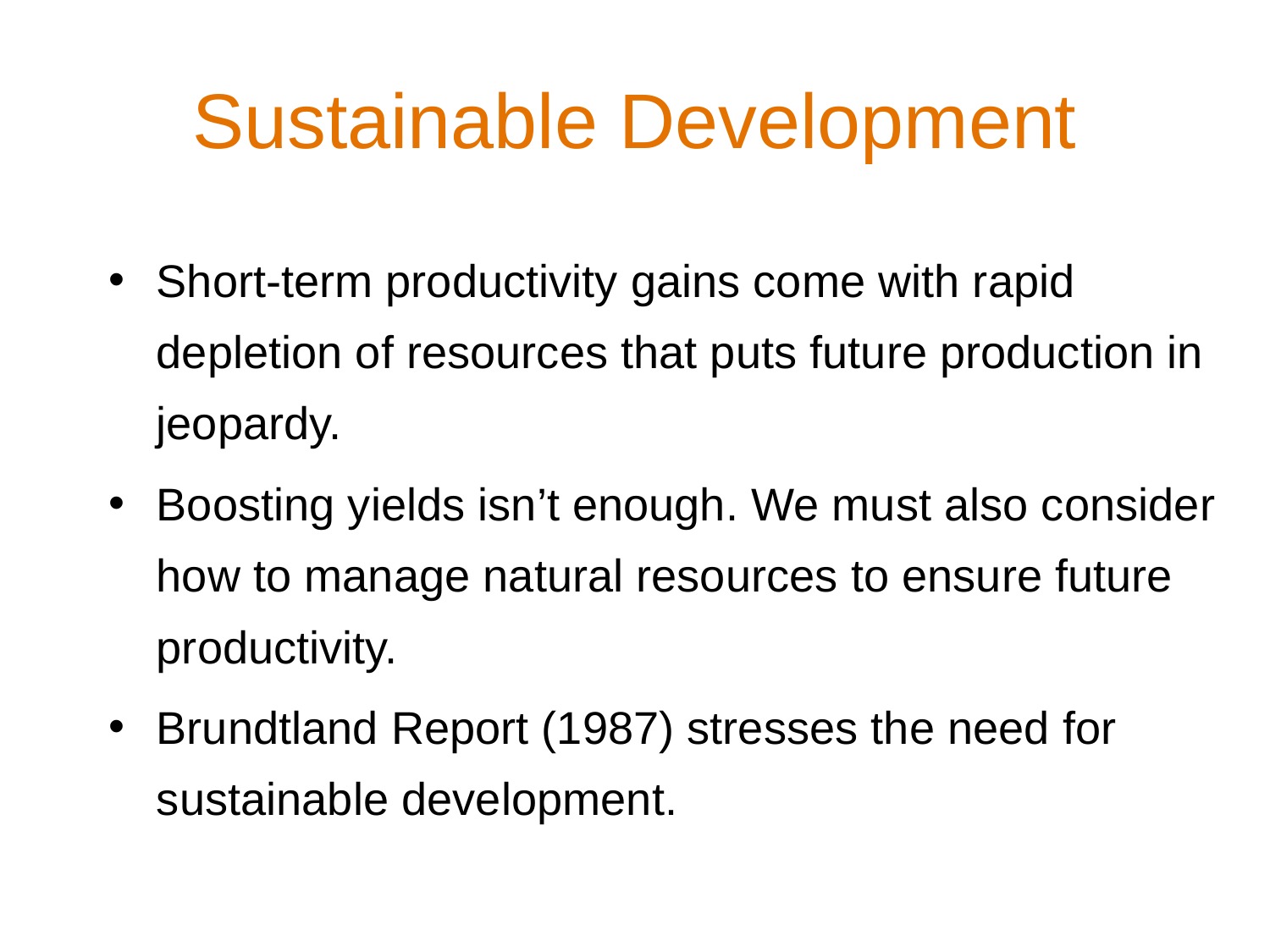

# Sustainable Development
Short-term productivity gains come with rapid depletion of resources that puts future production in jeopardy.
Boosting yields isn’t enough. We must also consider how to manage natural resources to ensure future productivity.
Brundtland Report (1987) stresses the need for sustainable development.